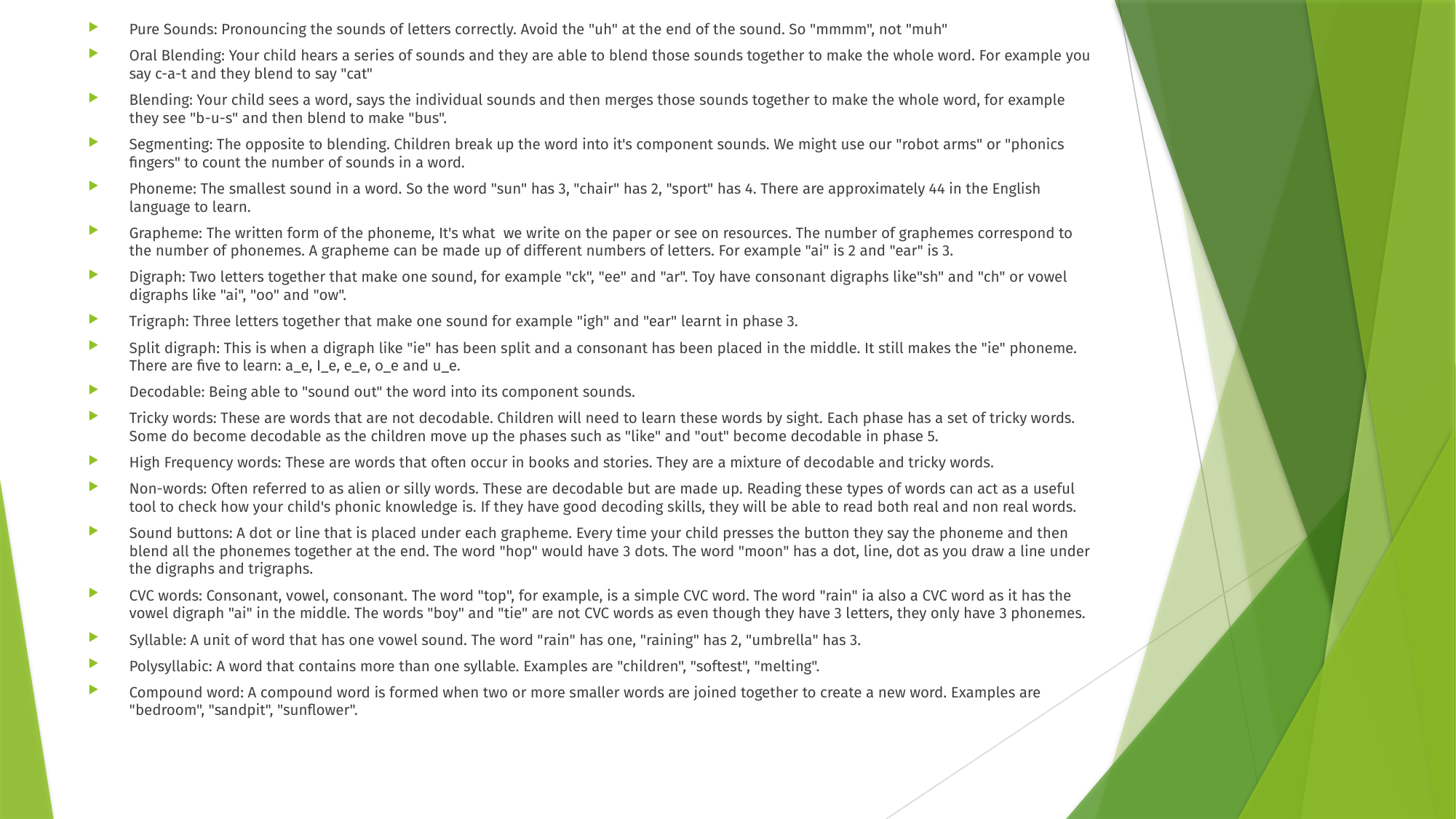

Pure Sounds: Pronouncing the sounds of letters correctly. Avoid the "uh" at the end of the sound. So "mmmm", not "muh"
Oral Blending: Your child hears a series of sounds and they are able to blend those sounds together to make the whole word. For example you say c-a-t and they blend to say "cat"
Blending: Your child sees a word, says the individual sounds and then merges those sounds together to make the whole word, for example they see "b-u-s" and then blend to make "bus".
Segmenting: The opposite to blending. Children break up the word into it's component sounds. We might use our "robot arms" or "phonics fingers" to count the number of sounds in a word.
Phoneme: The smallest sound in a word. So the word "sun" has 3, "chair" has 2, "sport" has 4. There are approximately 44 in the English language to learn.
Grapheme: The written form of the phoneme, It's what  we write on the paper or see on resources. The number of graphemes correspond to the number of phonemes. A grapheme can be made up of different numbers of letters. For example "ai" is 2 and "ear" is 3.
Digraph: Two letters together that make one sound, for example "ck", "ee" and "ar". Toy have consonant digraphs like"sh" and "ch" or vowel digraphs like "ai", "oo" and "ow".
Trigraph: Three letters together that make one sound for example "igh" and "ear" learnt in phase 3.
Split digraph: This is when a digraph like "ie" has been split and a consonant has been placed in the middle. It still makes the "ie" phoneme. There are five to learn: a_e, I_e, e_e, o_e and u_e.
Decodable: Being able to "sound out" the word into its component sounds.
Tricky words: These are words that are not decodable. Children will need to learn these words by sight. Each phase has a set of tricky words. Some do become decodable as the children move up the phases such as "like" and "out" become decodable in phase 5.
High Frequency words: These are words that often occur in books and stories. They are a mixture of decodable and tricky words.
Non-words: Often referred to as alien or silly words. These are decodable but are made up. Reading these types of words can act as a useful tool to check how your child's phonic knowledge is. If they have good decoding skills, they will be able to read both real and non real words.
Sound buttons: A dot or line that is placed under each grapheme. Every time your child presses the button they say the phoneme and then blend all the phonemes together at the end. The word "hop" would have 3 dots. The word "moon" has a dot, line, dot as you draw a line under the digraphs and trigraphs.
CVC words: Consonant, vowel, consonant. The word "top", for example, is a simple CVC word. The word "rain" ia also a CVC word as it has the vowel digraph "ai" in the middle. The words "boy" and "tie" are not CVC words as even though they have 3 letters, they only have 3 phonemes.
Syllable: A unit of word that has one vowel sound. The word "rain" has one, "raining" has 2, "umbrella" has 3.
Polysyllabic: A word that contains more than one syllable. Examples are "children", "softest", "melting".
Compound word: A compound word is formed when two or more smaller words are joined together to create a new word. Examples are "bedroom", "sandpit", "sunflower".